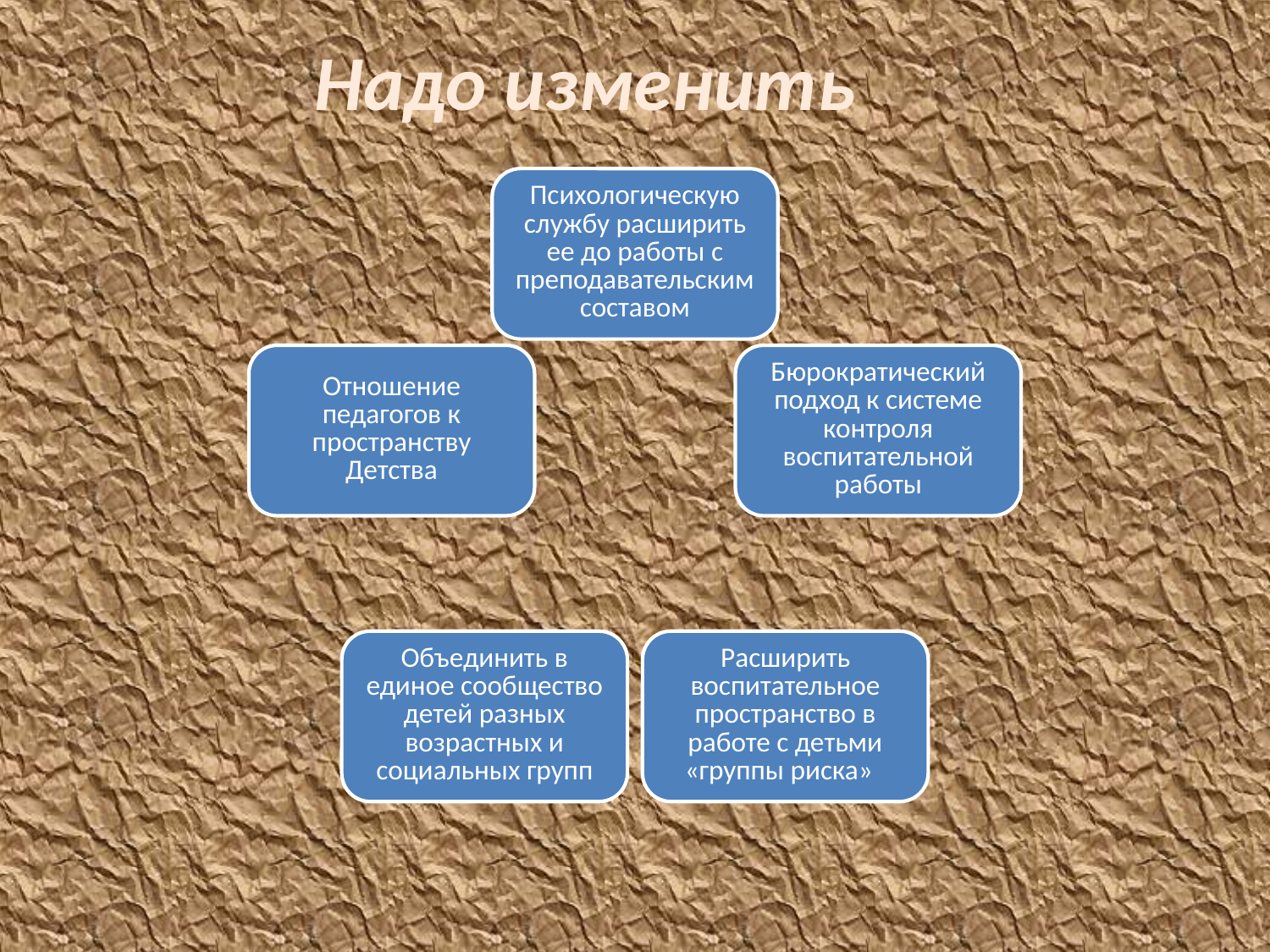

# Надо изменить
Психологическую службу расширить ее до работы с преподавательским составом
Бюрократический подход к системе контроля воспитательной работы
Расширить воспитательное пространство в работе с детьми «группы риска»
Объединить в единое сообщество детей разных возрастных и социальных групп
Отношение педагогов к пространству Детства